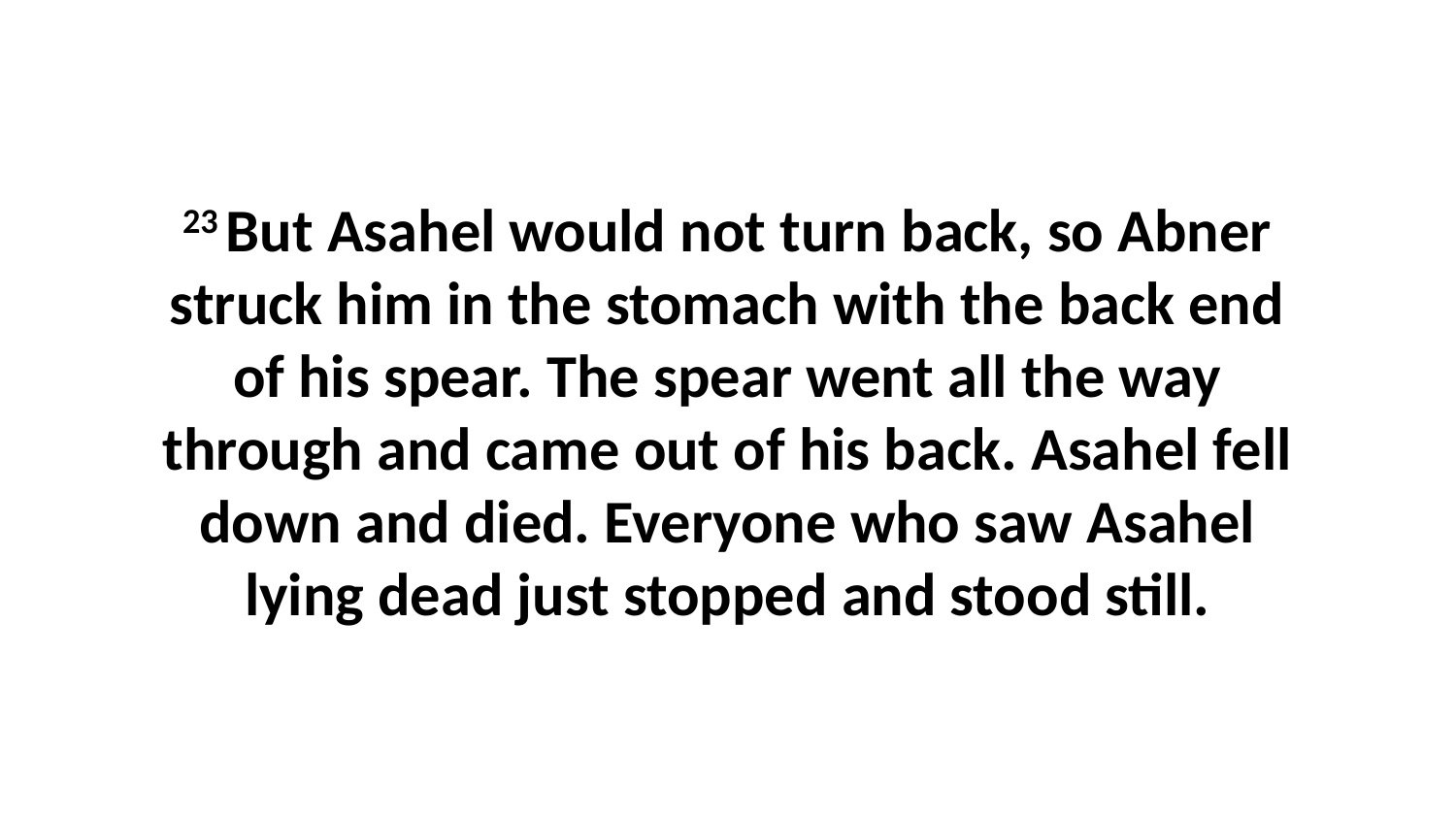

23 But Asahel would not turn back, so Abner struck him in the stomach with the back end of his spear. The spear went all the way through and came out of his back. Asahel fell down and died. Everyone who saw Asahel lying dead just stopped and stood still.